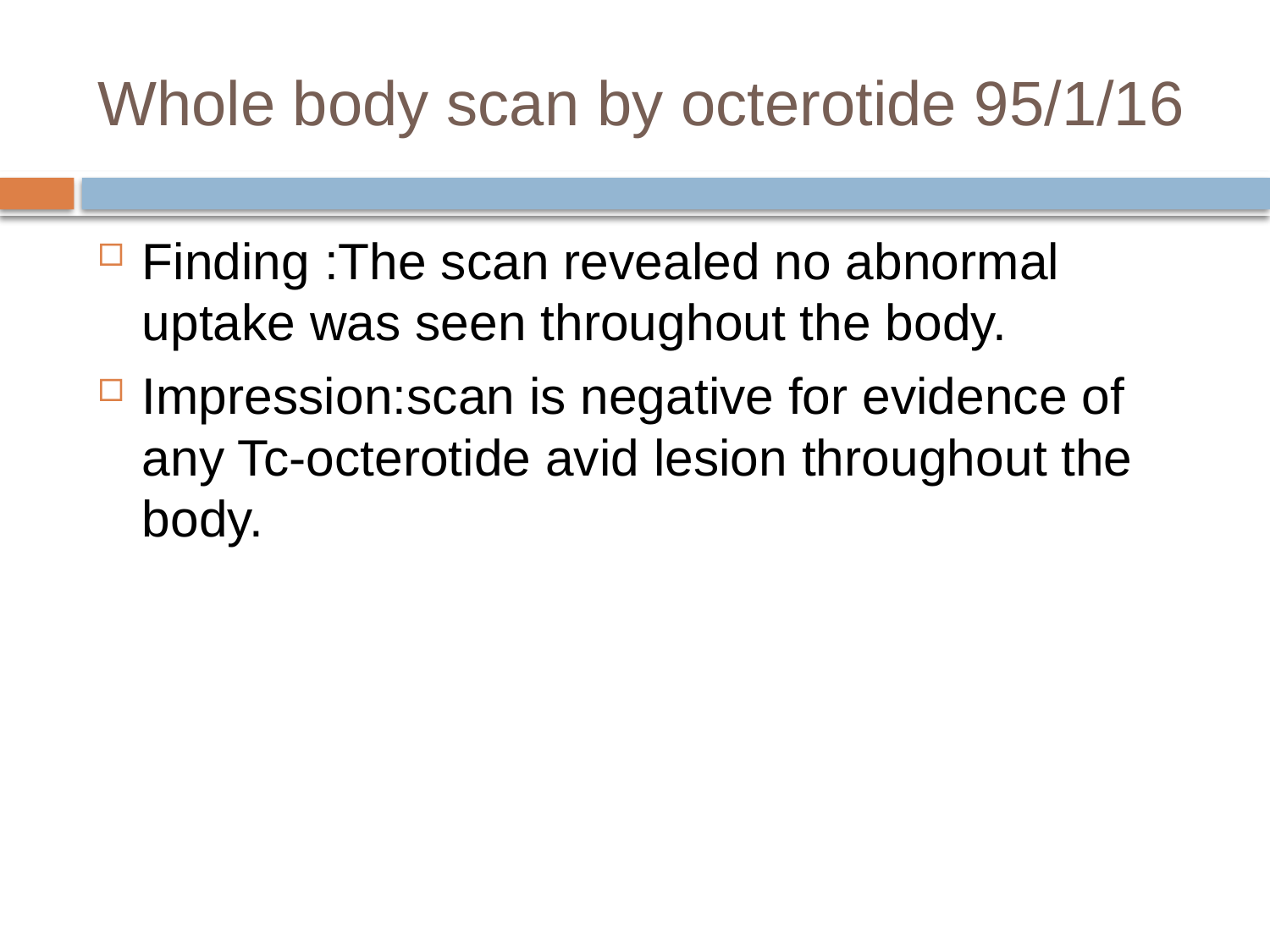

# Whole body scan by octerotide 95/1/16
Finding :The scan revealed no abnormal uptake was seen throughout the body.
Impression:scan is negative for evidence of any Tc-octerotide avid lesion throughout the body.